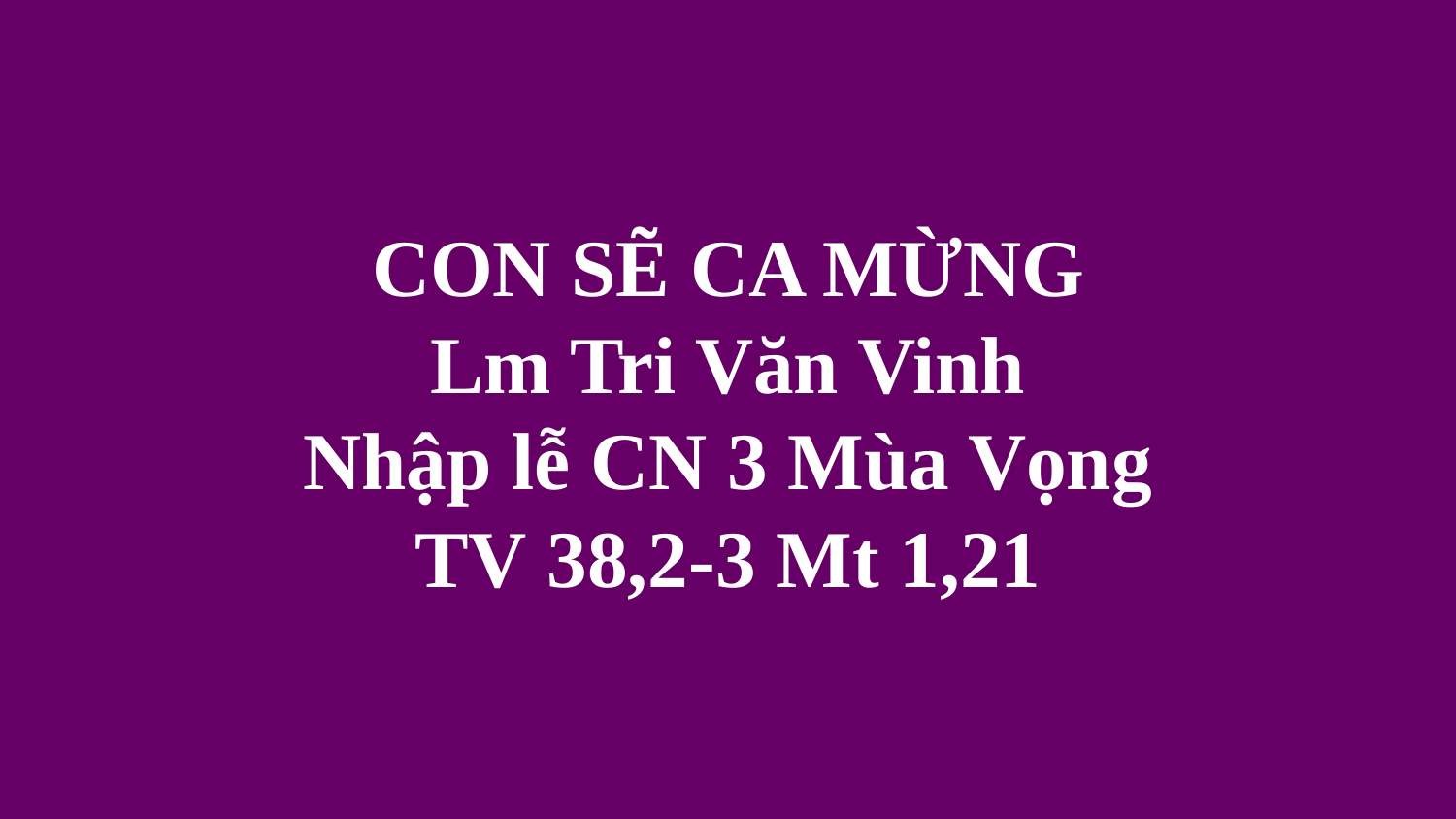

# CON SẼ CA MỪNG Lm Tri Văn Vinh Nhập lễ CN 3 Mùa Vọng TV 38,2-3 Mt 1,21